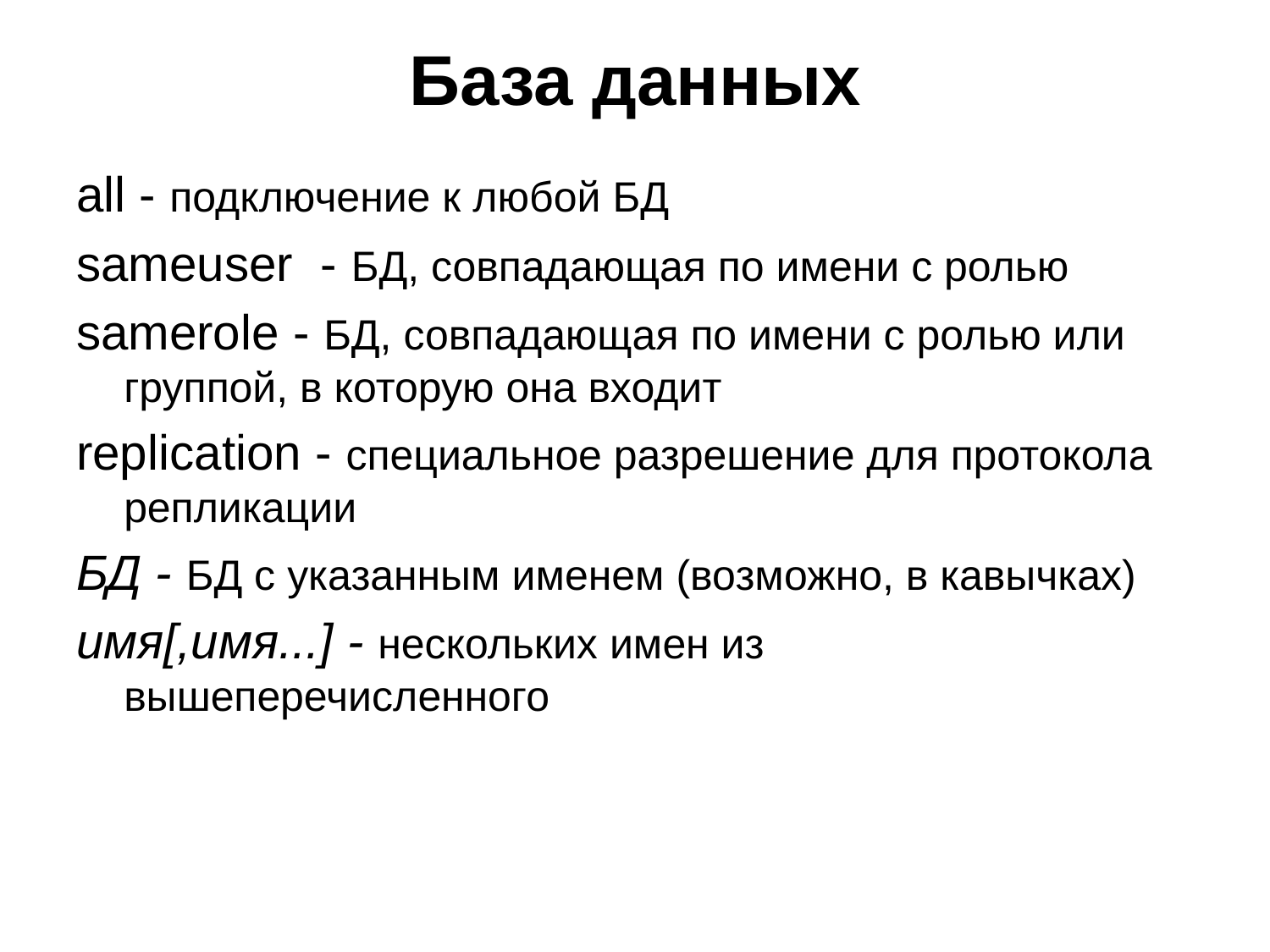

# База данных
all - подключение к любой БД
sameuser  - БД, совпадающая по имени с ролью
samerole - БД, совпадающая по имени с ролью или группой, в которую она входит
replication - специальное разрешение для протокола репликации
БД - БД с указанным именем (возможно, в кавычках)
имя[,имя...] - нескольких имен из вышеперечисленного